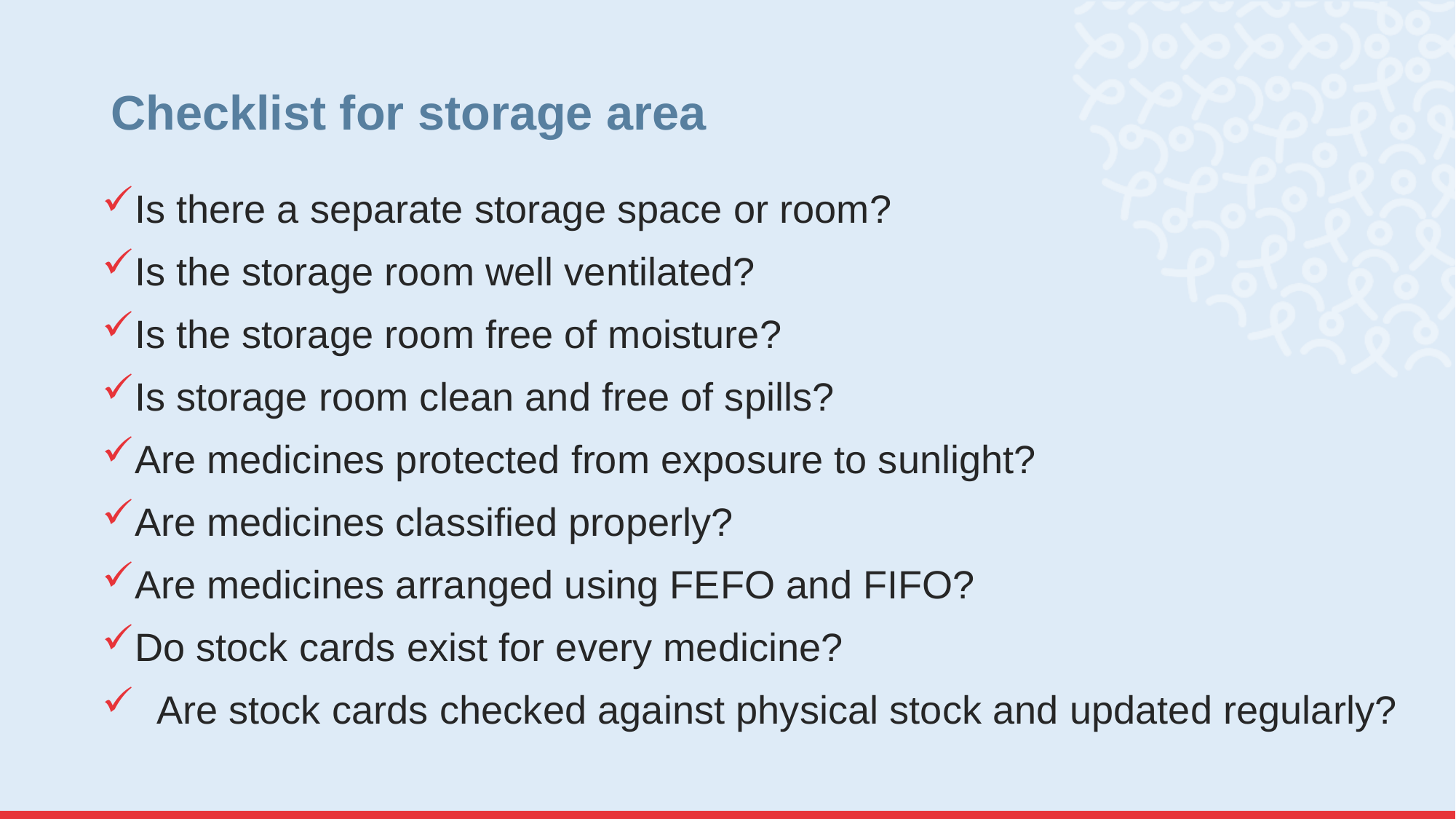

# Checklist for storage area
Is there a separate storage space or room?
Is the storage room well ventilated?
Is the storage room free of moisture?
Is storage room clean and free of spills?
Are medicines protected from exposure to sunlight?
Are medicines classified properly?
Are medicines arranged using FEFO and FIFO?
Do stock cards exist for every medicine?
Are stock cards checked against physical stock and updated regularly?